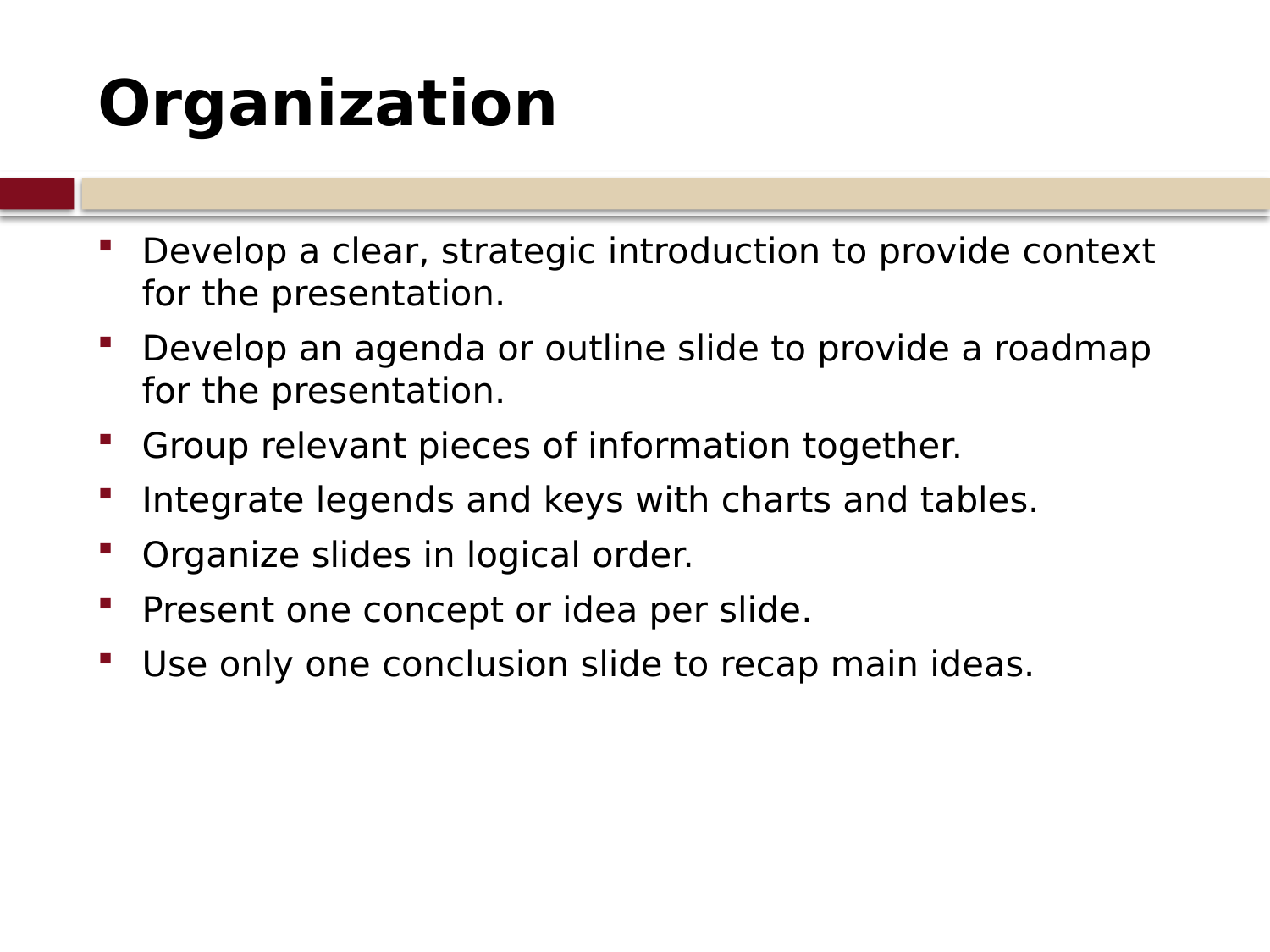

# Organization
Develop a clear, strategic introduction to provide context for the presentation.
Develop an agenda or outline slide to provide a roadmap for the presentation.
Group relevant pieces of information together.
Integrate legends and keys with charts and tables.
Organize slides in logical order.
Present one concept or idea per slide.
Use only one conclusion slide to recap main ideas.